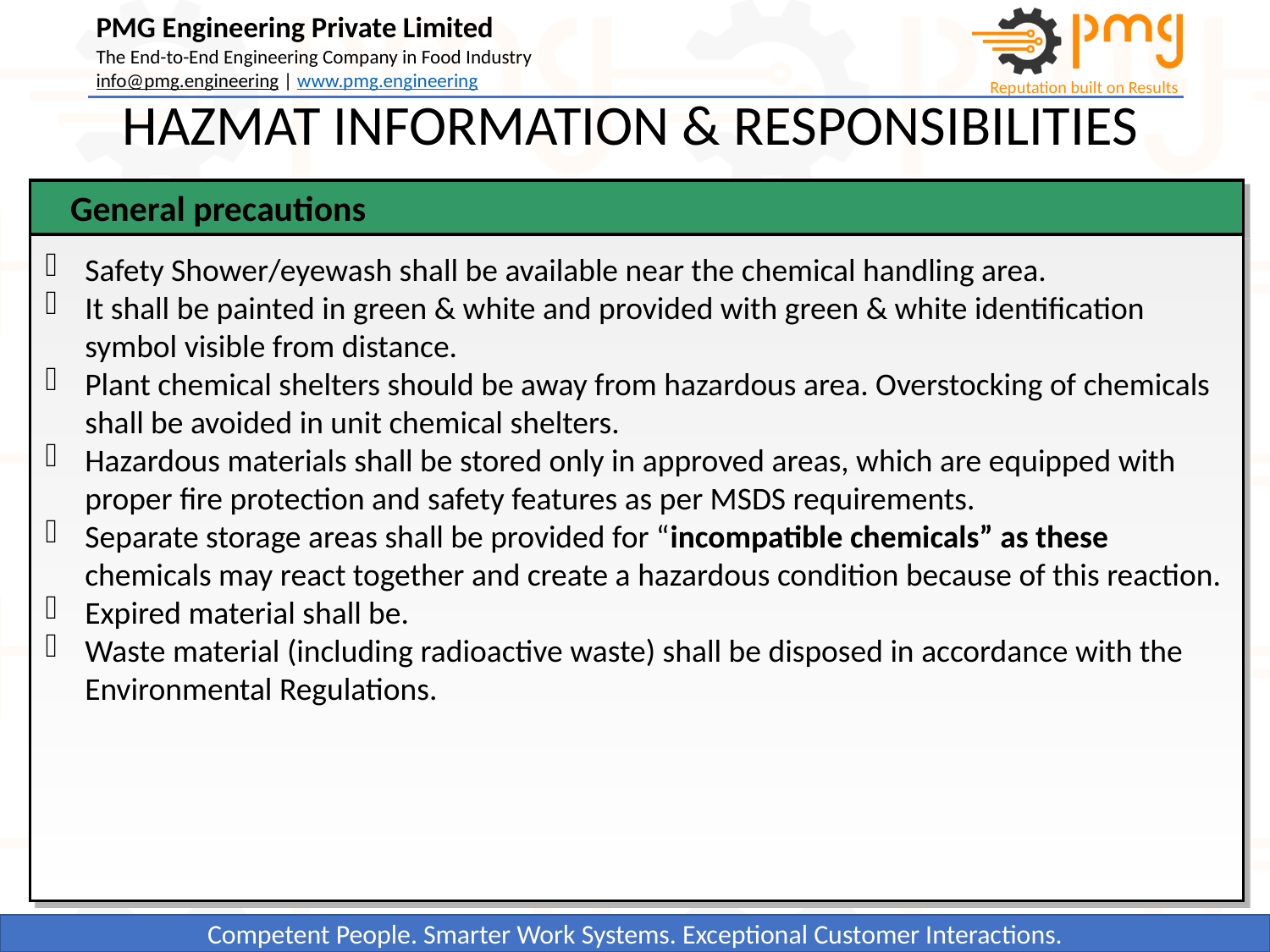

HAZMAT INFORMATION & RESPONSIBILITIES
General precautions
Safety Shower/eyewash shall be available near the chemical handling area.
It shall be painted in green & white and provided with green & white identification symbol visible from distance.
Plant chemical shelters should be away from hazardous area. Overstocking of chemicals shall be avoided in unit chemical shelters.
Hazardous materials shall be stored only in approved areas, which are equipped with proper fire protection and safety features as per MSDS requirements.
Separate storage areas shall be provided for “incompatible chemicals” as these chemicals may react together and create a hazardous condition because of this reaction.
Expired material shall be.
Waste material (including radioactive waste) shall be disposed in accordance with the Environmental Regulations.